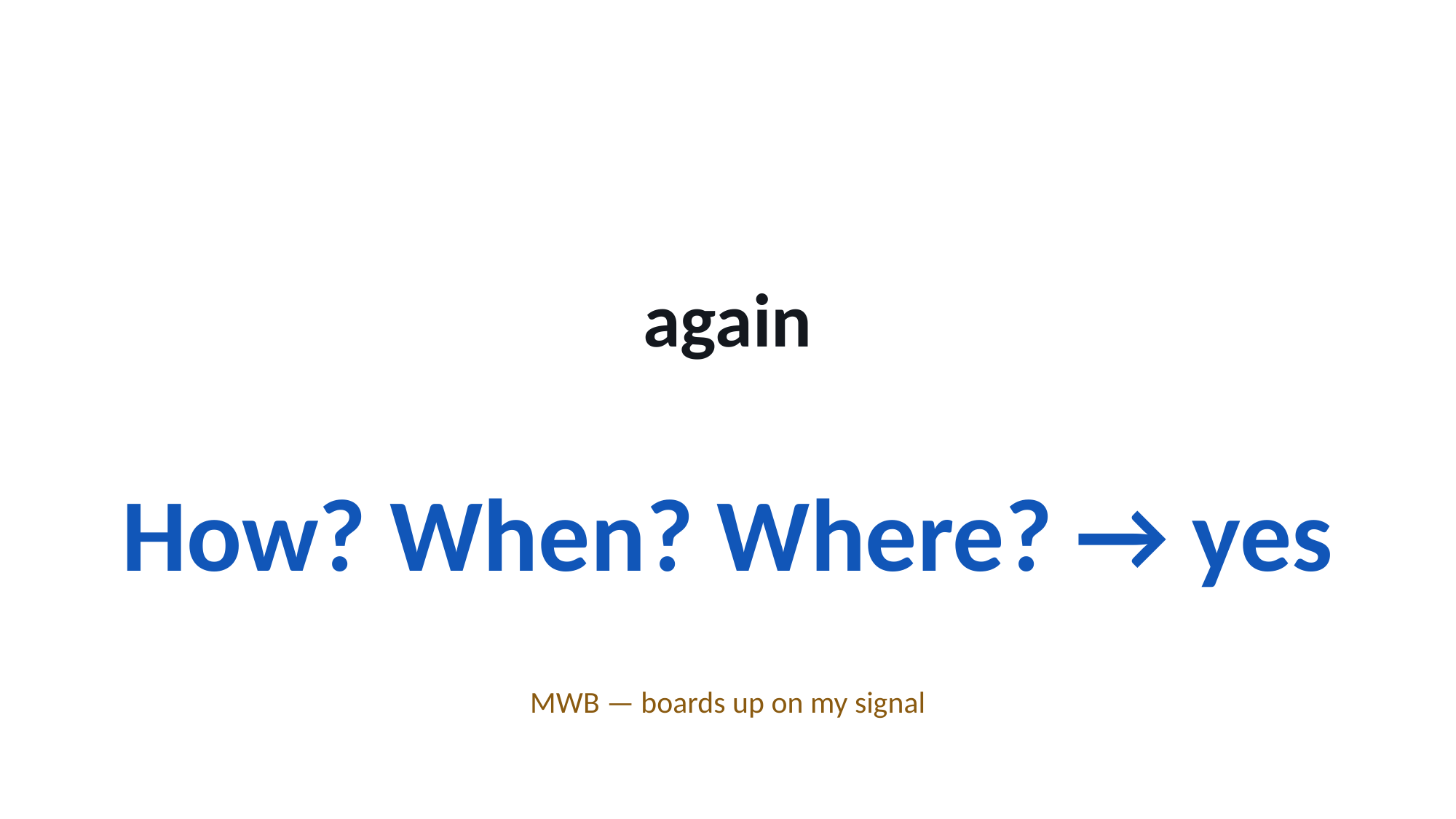

again
How? When? Where? → yes
MWB — boards up on my signal